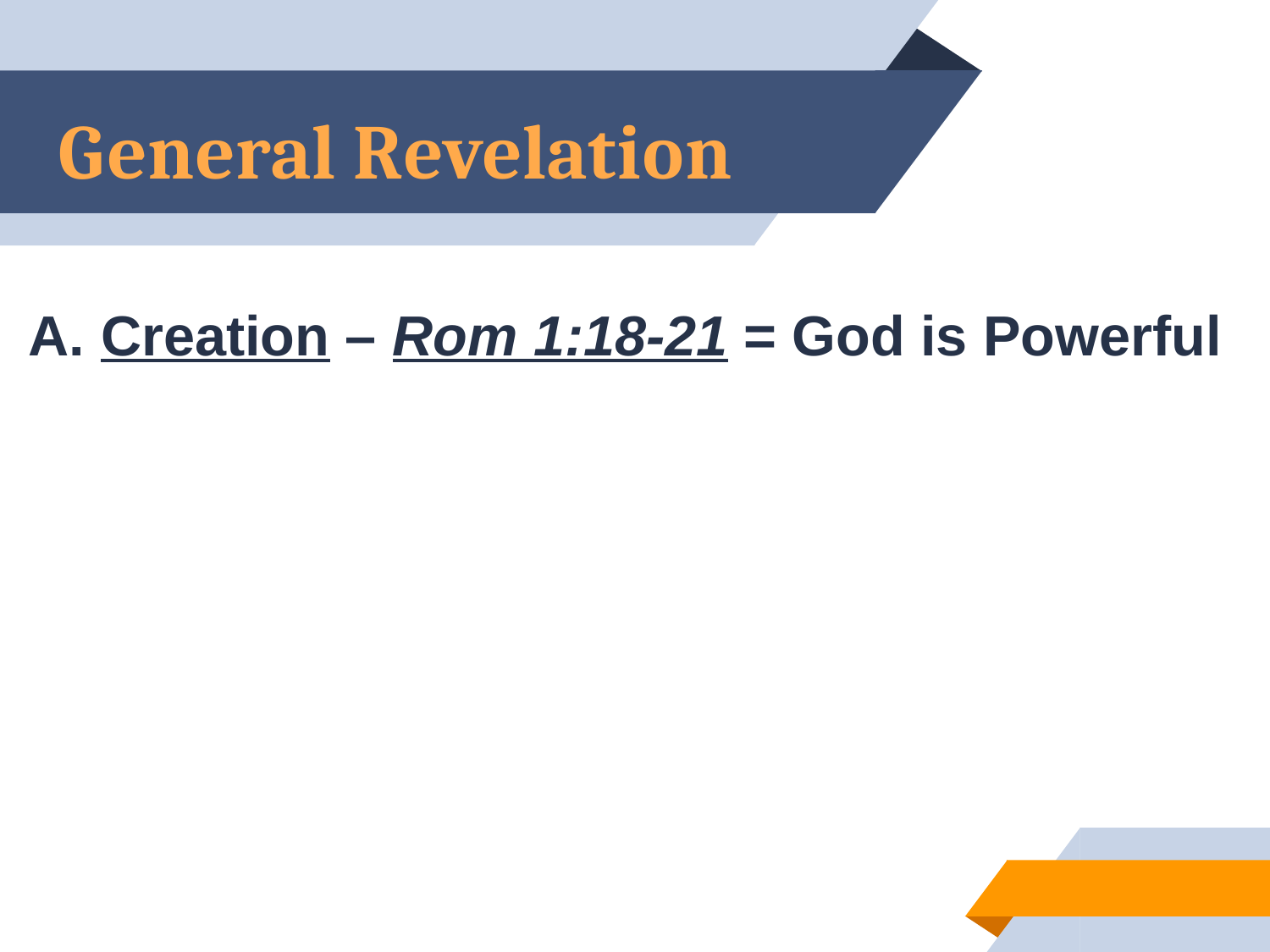

# General Revelation
A. Creation – Rom 1:18-21 = God is Powerful